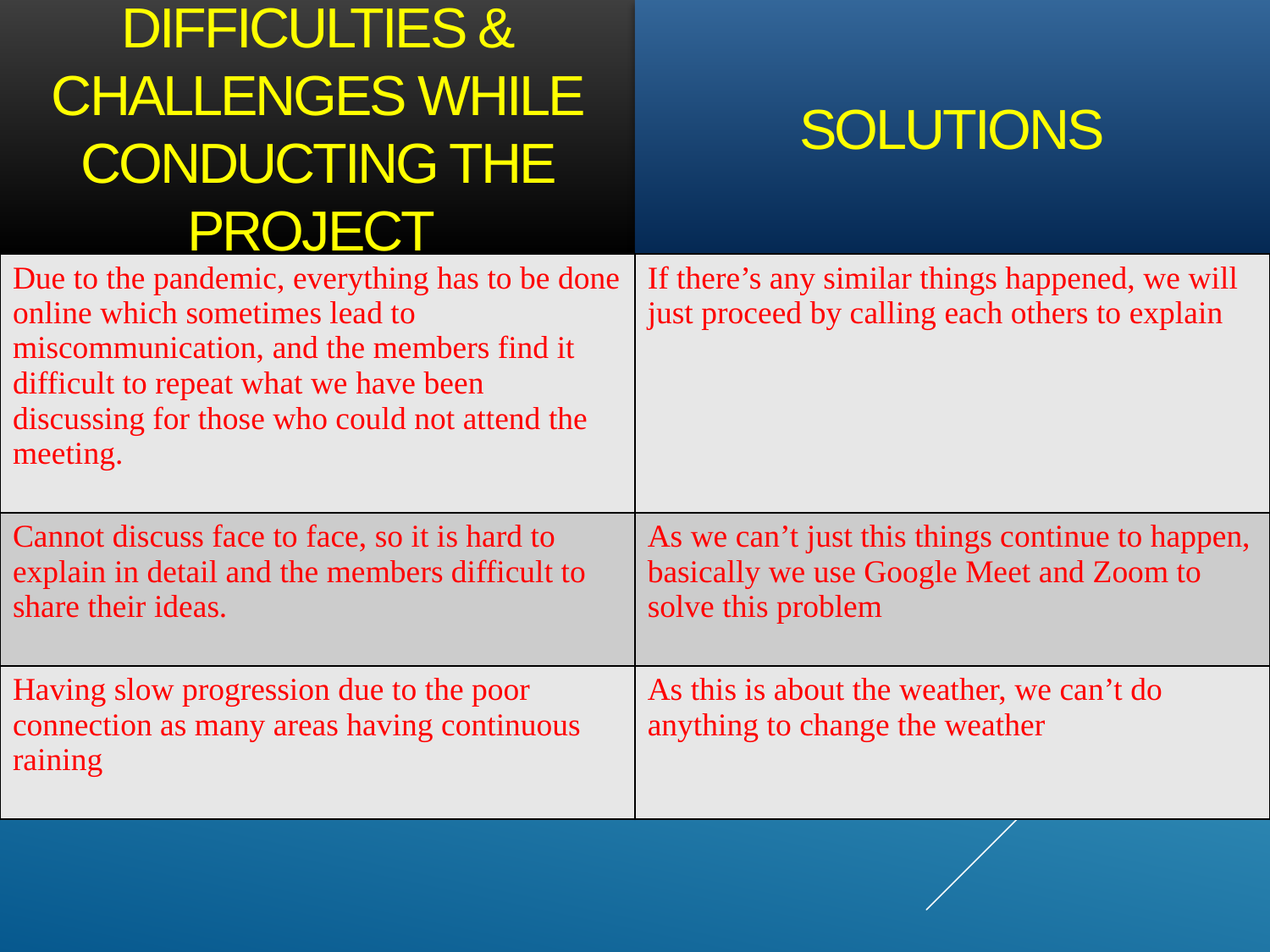

# Difficulties & Challenges while Conducting the Project
Solutions
| Due to the pandemic, everything has to be done online which sometimes lead to miscommunication, and the members find it difficult to repeat what we have been discussing for those who could not attend the meeting. | If there’s any similar things happened, we will just proceed by calling each others to explain |
| --- | --- |
| Cannot discuss face to face, so it is hard to explain in detail and the members difficult to share their ideas. | As we can’t just this things continue to happen, basically we use Google Meet and Zoom to solve this problem |
| Having slow progression due to the poor connection as many areas having continuous raining | As this is about the weather, we can’t do anything to change the weather |